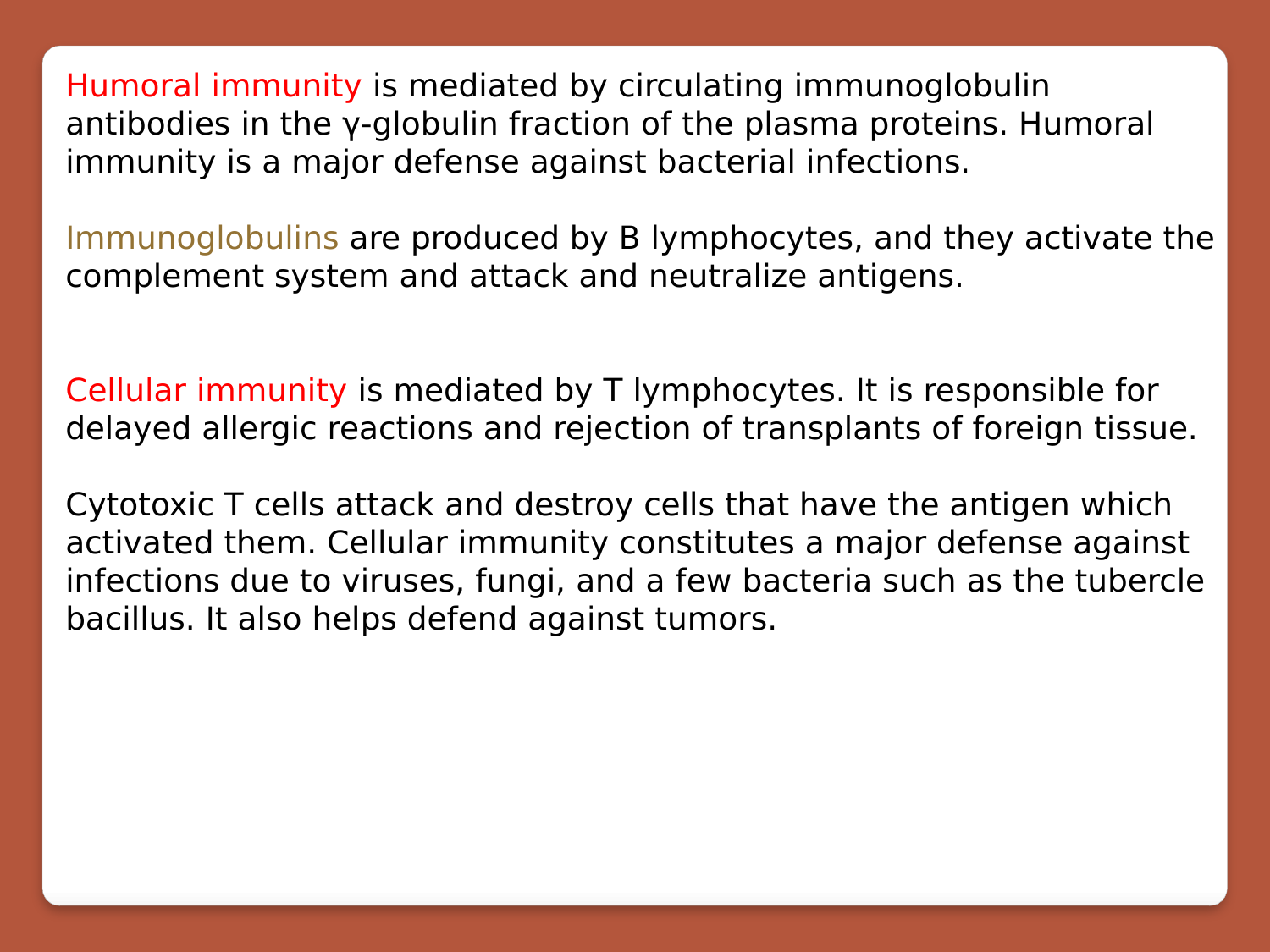

Humoral immunity is mediated by circulating immunoglobulin antibodies in the γ-globulin fraction of the plasma proteins. Humoral immunity is a major defense against bacterial infections.

Immunoglobulins are produced by B lymphocytes, and they activate the complement system and attack and neutralize antigens.

Cellular immunity is mediated by T lymphocytes. It is responsible for delayed allergic reactions and rejection of transplants of foreign tissue.

Cytotoxic T cells attack and destroy cells that have the antigen which activated them. Cellular immunity constitutes a major defense against infections due to viruses, fungi, and a few bacteria such as the tubercle bacillus. It also helps defend against tumors.